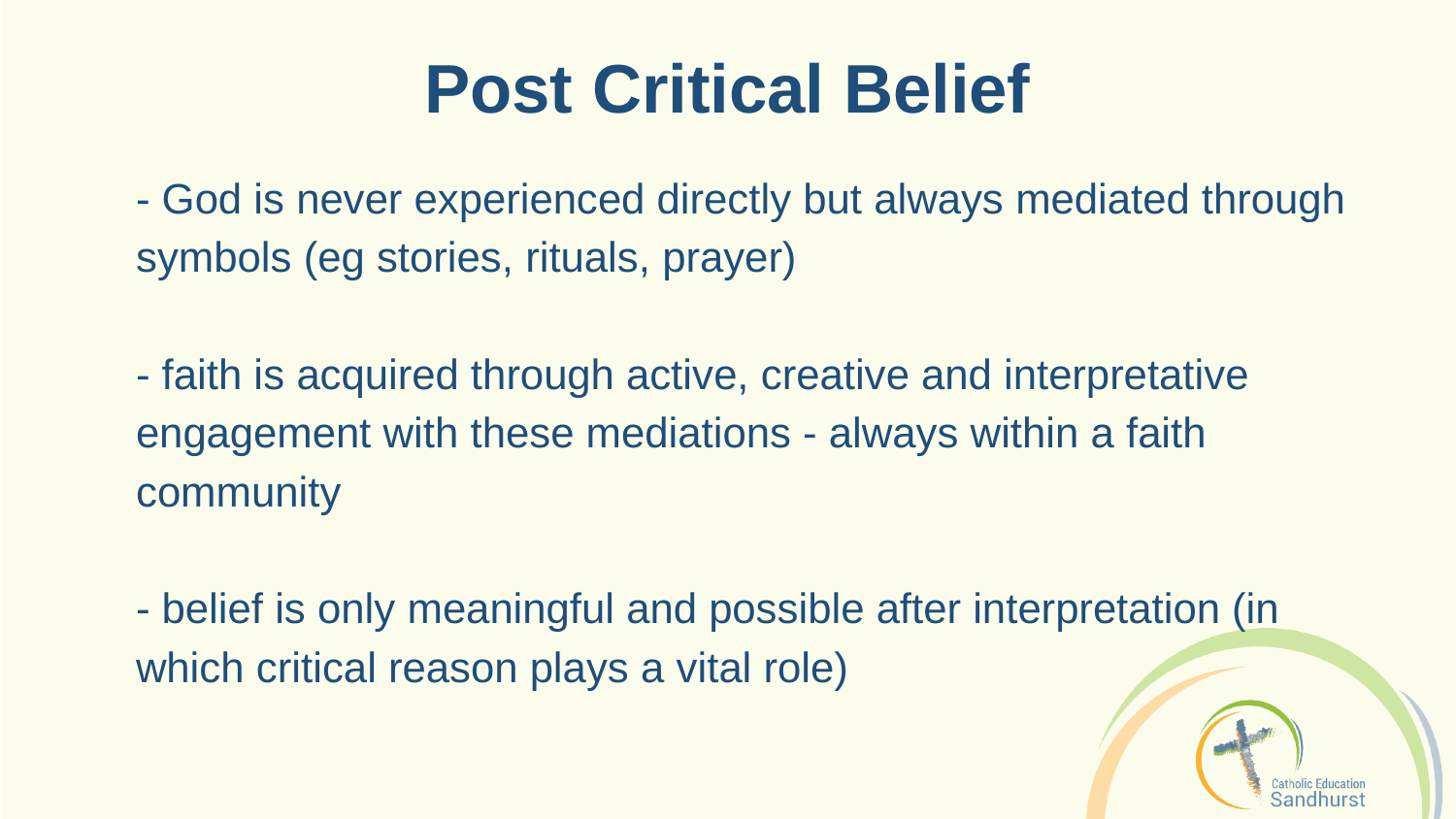

Post Critical Belief
- God is never experienced directly but always mediated through symbols (eg stories, rituals, prayer)

- faith is acquired through active, creative and interpretative engagement with these mediations - always within a faith community

- belief is only meaningful and possible after interpretation (in which critical reason plays a vital role)